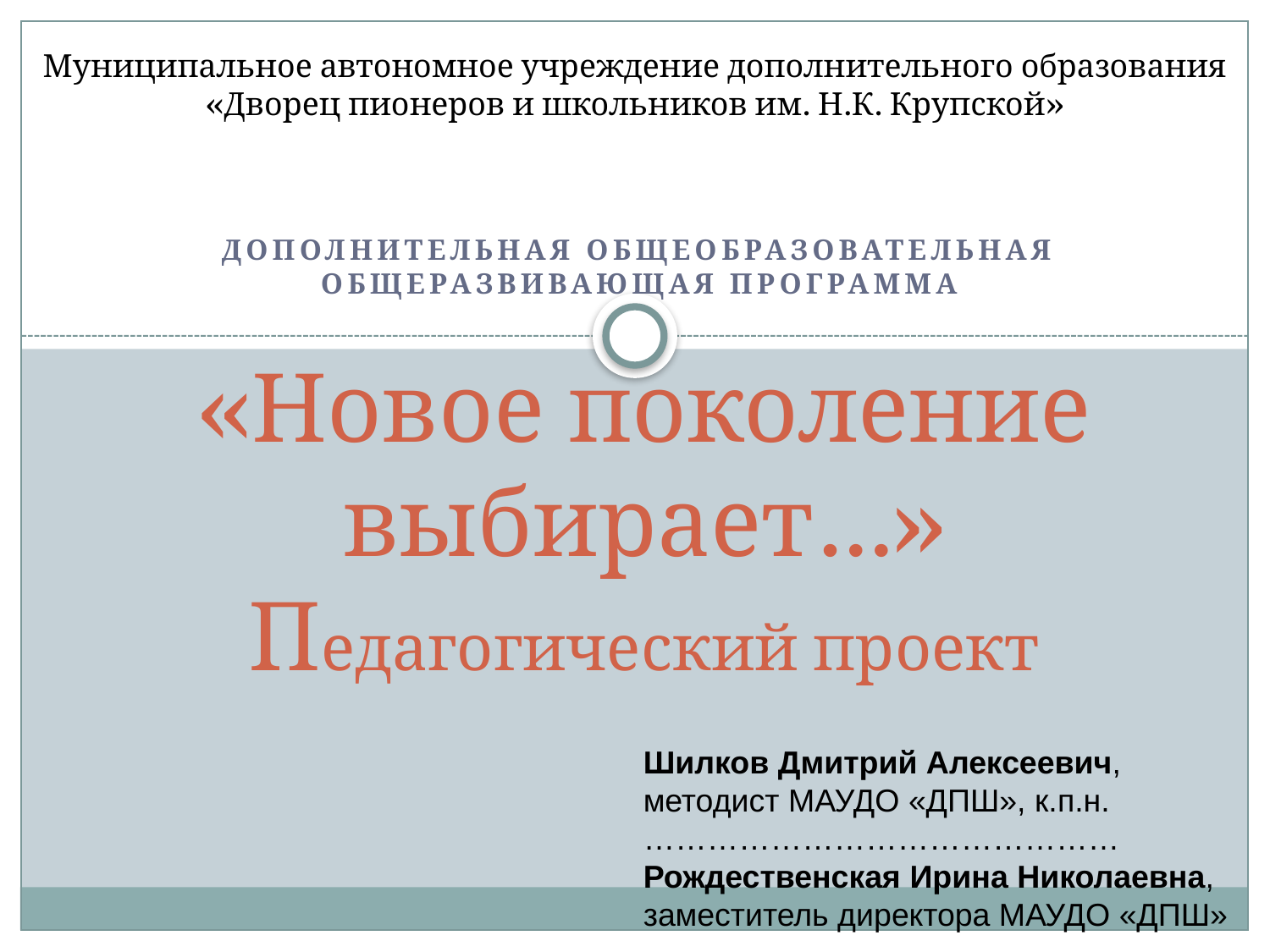

Муниципальное автономное учреждение дополнительного образования
«Дворец пионеров и школьников им. Н.К. Крупской»
Дополнительная общеобразовательная общеразвивающая программа
# «Новое поколение выбирает…» Педагогический проект
Шилков Дмитрий Алексеевич,
методист МАУДО «ДПШ», к.п.н.
………………………………………
Рождественская Ирина Николаевна,
заместитель директора МАУДО «ДПШ»